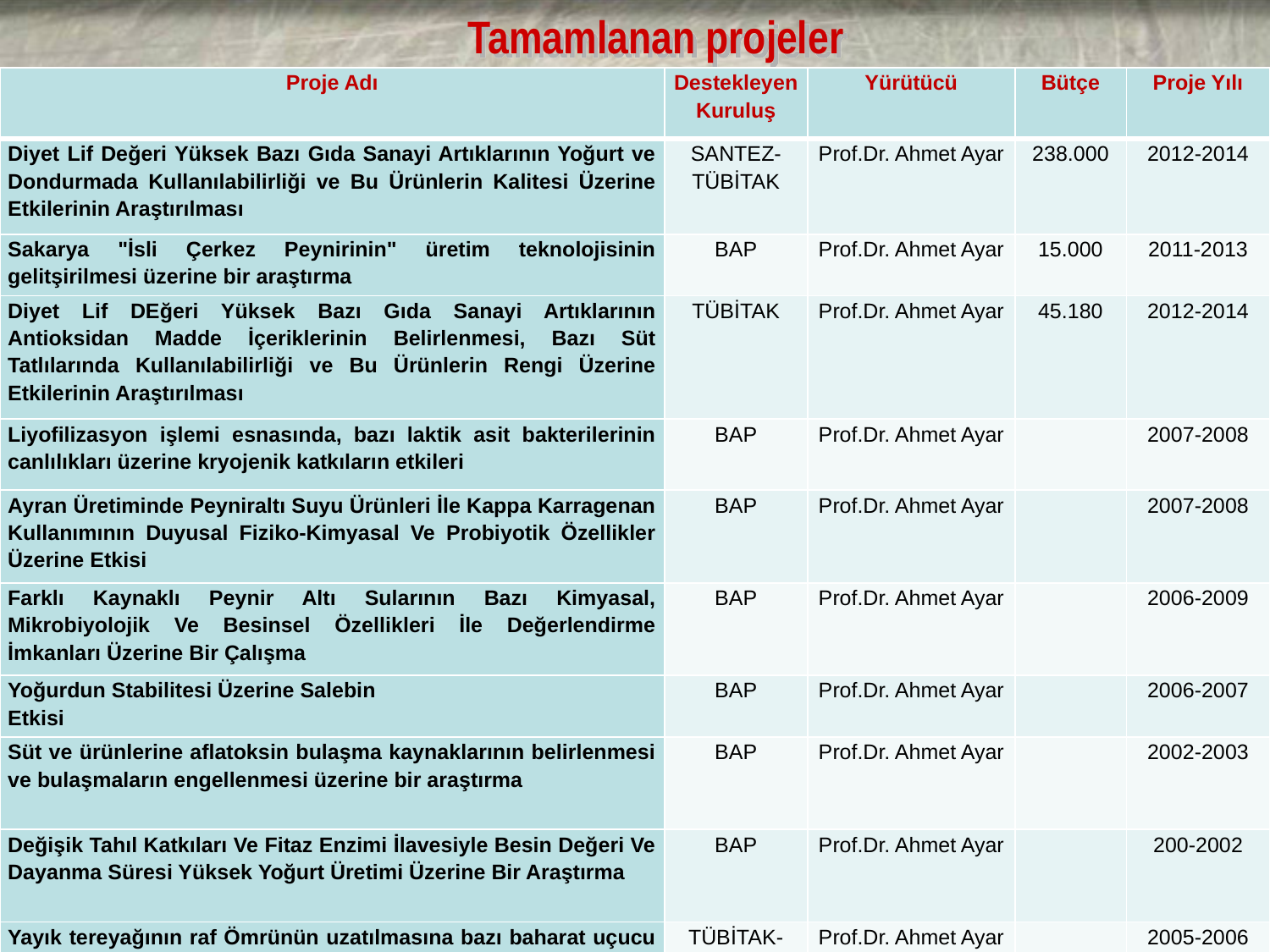

# Tamamlanan projeler
| Proje Adı | Destekleyen Kuruluş | Yürütücü | Bütçe | Proje Yılı |
| --- | --- | --- | --- | --- |
| Diyet Lif Değeri Yüksek Bazı Gıda Sanayi Artıklarının Yoğurt ve Dondurmada Kullanılabilirliği ve Bu Ürünlerin Kalitesi Üzerine Etkilerinin Araştırılması | SANTEZ-TÜBİTAK | Prof.Dr. Ahmet Ayar | 238.000 | 2012-2014 |
| Sakarya "İsli Çerkez Peynirinin" üretim teknolojisinin gelitşirilmesi üzerine bir araştırma | BAP | Prof.Dr. Ahmet Ayar | 15.000 | 2011-2013 |
| Diyet Lif DEğeri Yüksek Bazı Gıda Sanayi Artıklarının Antioksidan Madde İçeriklerinin Belirlenmesi, Bazı Süt Tatlılarında Kullanılabilirliği ve Bu Ürünlerin Rengi Üzerine Etkilerinin Araştırılması | TÜBİTAK | Prof.Dr. Ahmet Ayar | 45.180 | 2012-2014 |
| Liyofilizasyon işlemi esnasında, bazı laktik asit bakterilerinin canlılıkları üzerine kryojenik katkıların etkileri | BAP | Prof.Dr. Ahmet Ayar |  | 2007-2008 |
| Ayran Üretiminde Peyniraltı Suyu Ürünleri İle Kappa Karragenan Kullanımının Duyusal Fiziko-Kimyasal Ve Probiyotik Özellikler Üzerine Etkisi | BAP | Prof.Dr. Ahmet Ayar |  | 2007-2008 |
| Farklı Kaynaklı Peynir Altı Sularının Bazı Kimyasal, Mikrobiyolojik Ve Besinsel Özellikleri İle Değerlendirme İmkanları Üzerine Bir Çalışma | BAP | Prof.Dr. Ahmet Ayar |  | 2006-2009 |
| Yoğurdun Stabilitesi Üzerine Salebin Etkisi | BAP | Prof.Dr. Ahmet Ayar |  | 2006-2007 |
| Süt ve ürünlerine aflatoksin bulaşma kaynaklarının belirlenmesi ve bulaşmaların engellenmesi üzerine bir araştırma | BAP | Prof.Dr. Ahmet Ayar |  | 2002-2003 |
| Değişik Tahıl Katkıları Ve Fitaz Enzimi İlavesiyle Besin Değeri Ve Dayanma Süresi Yüksek Yoğurt Üretimi Üzerine Bir Araştırma | BAP | Prof.Dr. Ahmet Ayar |  | 200-2002 |
| Yayık tereyağının raf Ömrünün uzatılmasına bazı baharat uçucu yağ ve ekstraktlarının katkısı | TÜBİTAK-SANTEZ | Prof.Dr. Ahmet Ayar |  | 2005-2006 |